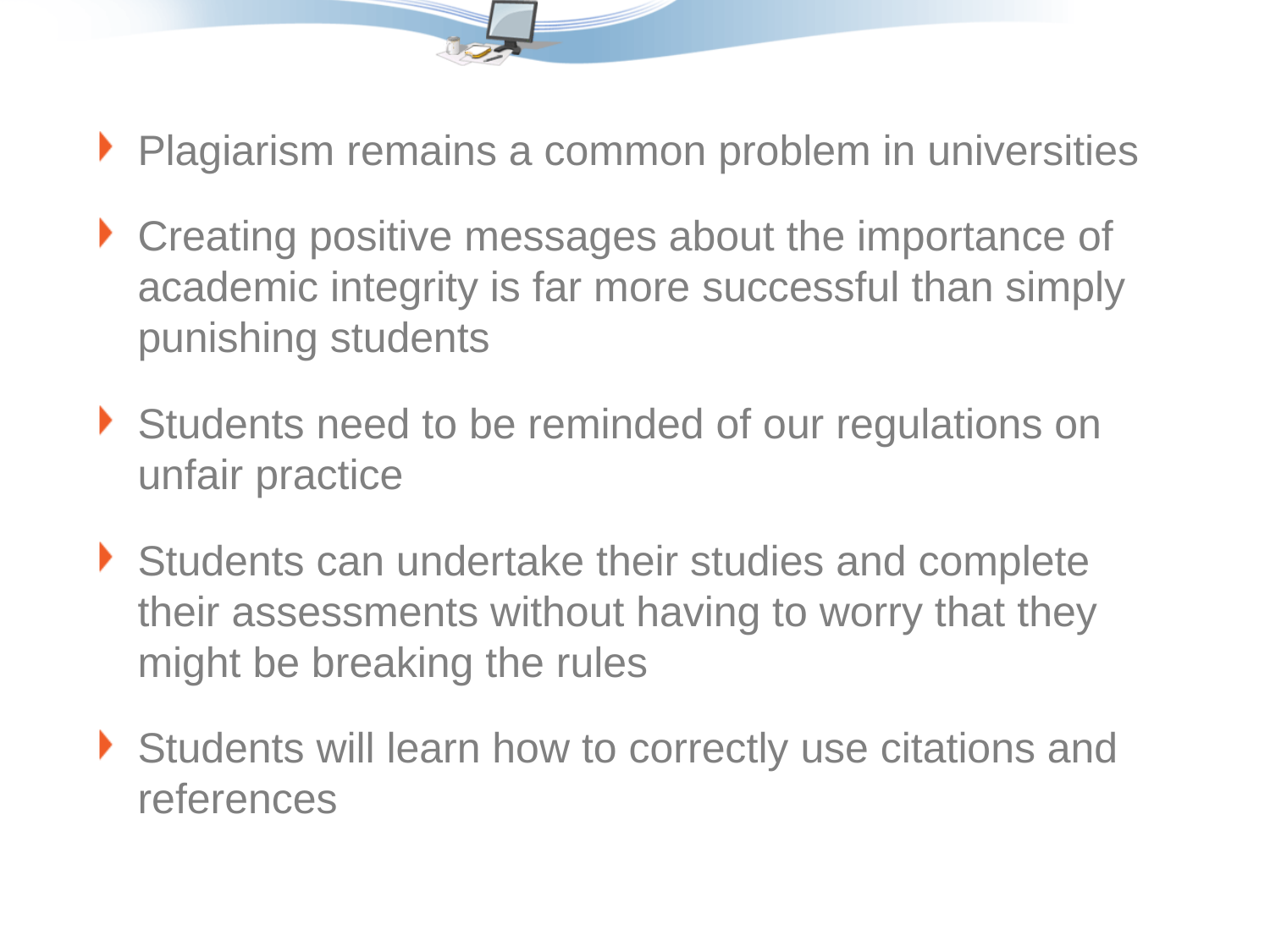

Plagiarism remains a common problem in universities
Creating positive messages about the importance of academic integrity is far more successful than simply punishing students
Students need to be reminded of our regulations on unfair practice
Students can undertake their studies and complete their assessments without having to worry that they might be breaking the rules
Students will learn how to correctly use citations and references